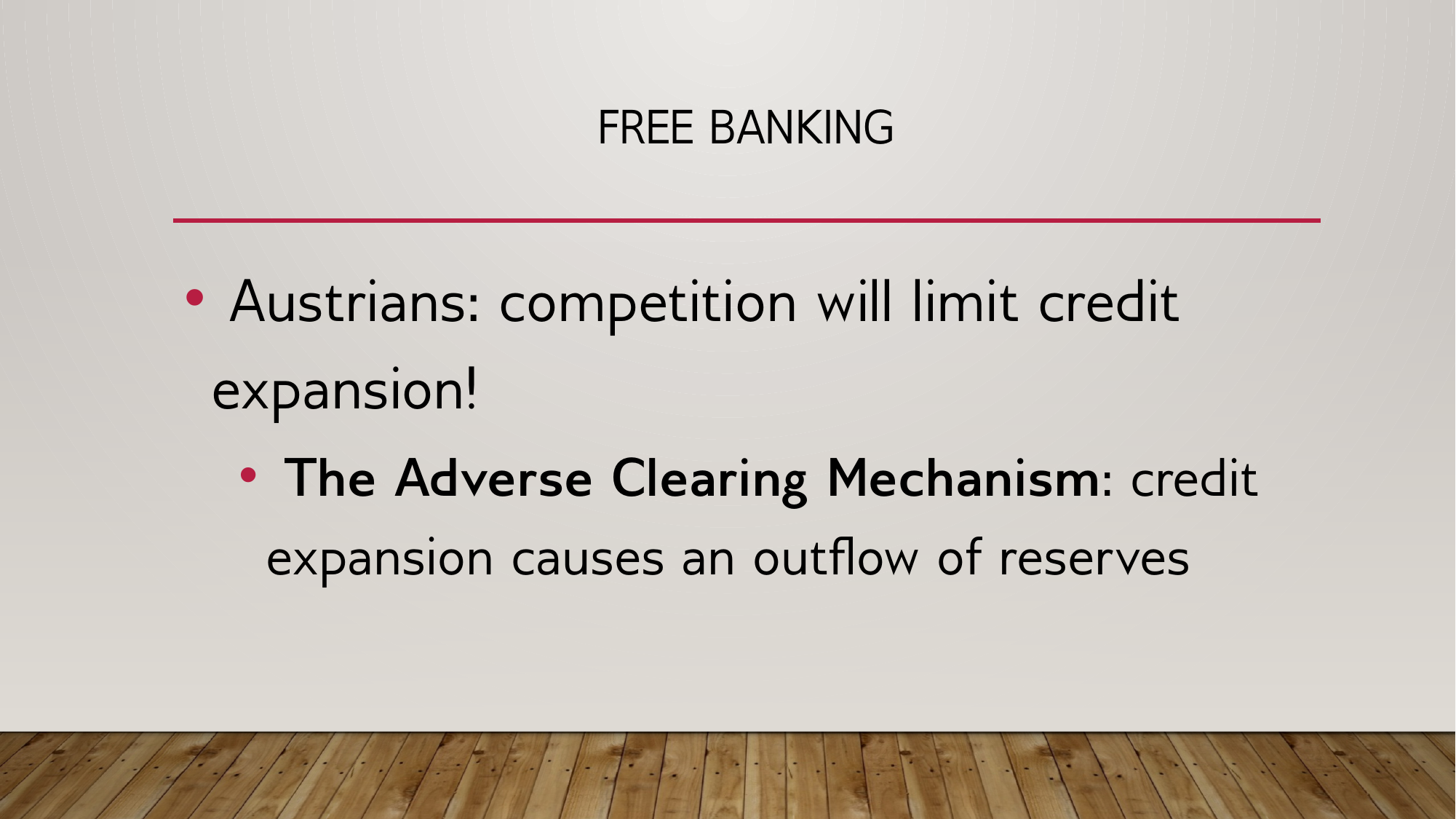

# Free Banking
 Austrians: competition will limit credit expansion!
 The Adverse Clearing Mechanism: credit expansion causes an outflow of reserves